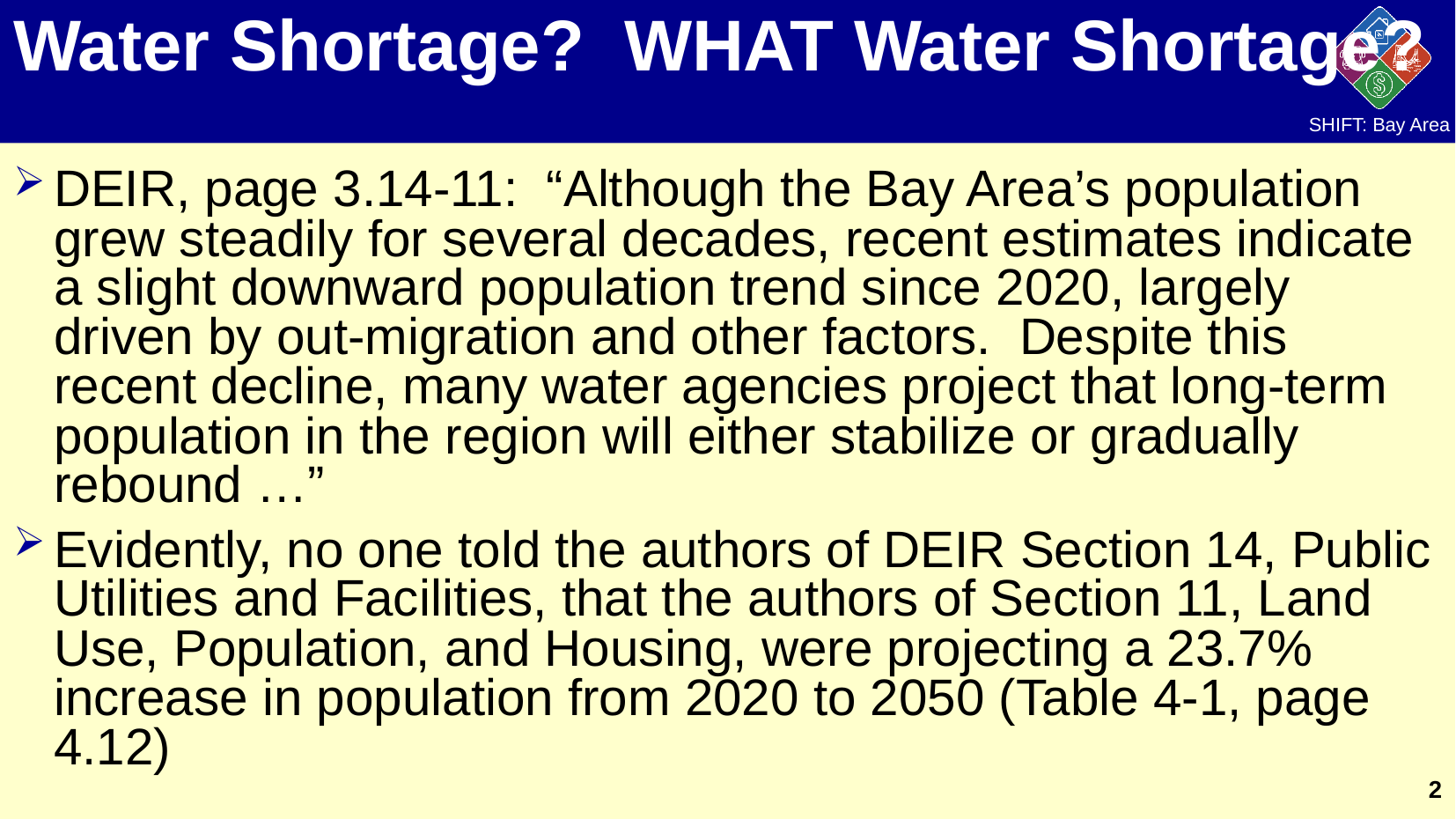

# Water Shortage?  WHAT Water Shortage?
DEIR, page 3.14-11:  “Although the Bay Area’s population grew steadily for several decades, recent estimates indicate a slight downward population trend since 2020, largely driven by out-migration and other factors.  Despite this recent decline, many water agencies project that long-term population in the region will either stabilize or gradually rebound …”
Evidently, no one told the authors of DEIR Section 14, Public Utilities and Facilities, that the authors of Section 11, Land Use, Population, and Housing, were projecting a 23.7% increase in population from 2020 to 2050 (Table 4-1, page 4.12)

2